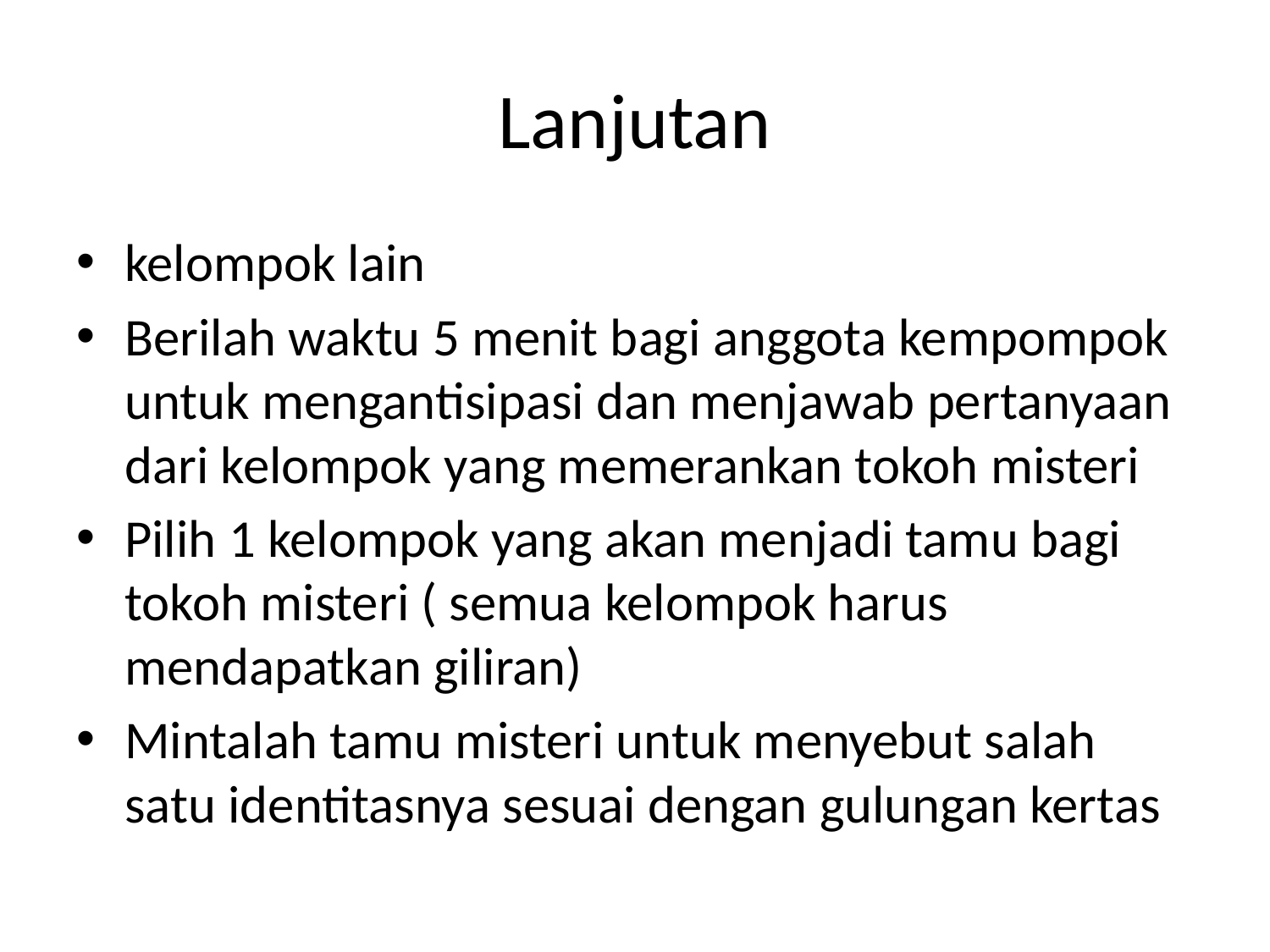

# Lanjutan
kelompok lain
Berilah waktu 5 menit bagi anggota kempompok untuk mengantisipasi dan menjawab pertanyaan dari kelompok yang memerankan tokoh misteri
Pilih 1 kelompok yang akan menjadi tamu bagi tokoh misteri ( semua kelompok harus mendapatkan giliran)
Mintalah tamu misteri untuk menyebut salah satu identitasnya sesuai dengan gulungan kertas